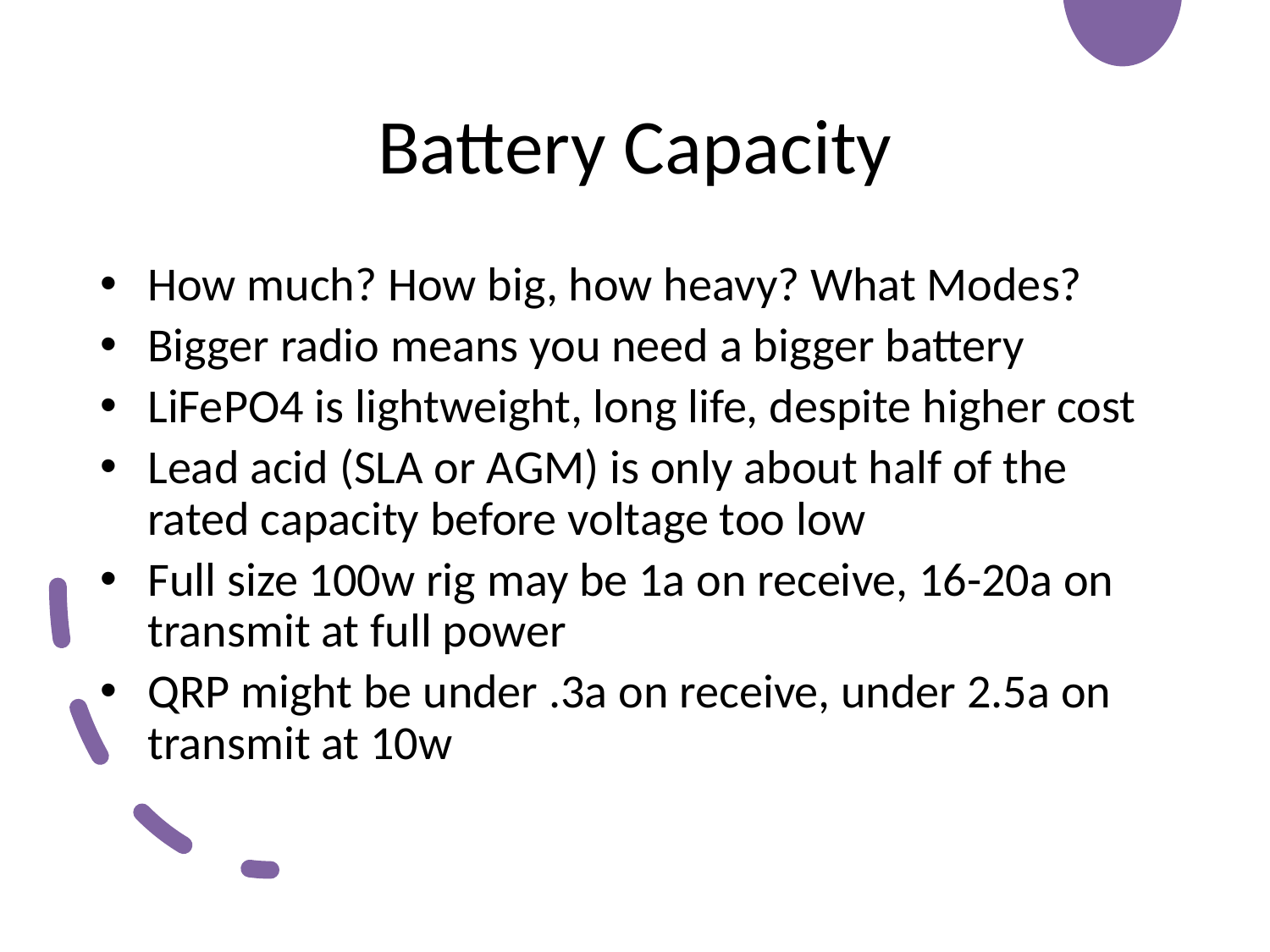

# Battery Capacity
How much? How big, how heavy? What Modes?
Bigger radio means you need a bigger battery
LiFePO4 is lightweight, long life, despite higher cost
Lead acid (SLA or AGM) is only about half of the rated capacity before voltage too low
Full size 100w rig may be 1a on receive, 16-20a on transmit at full power
QRP might be under .3a on receive, under 2.5a on transmit at 10w